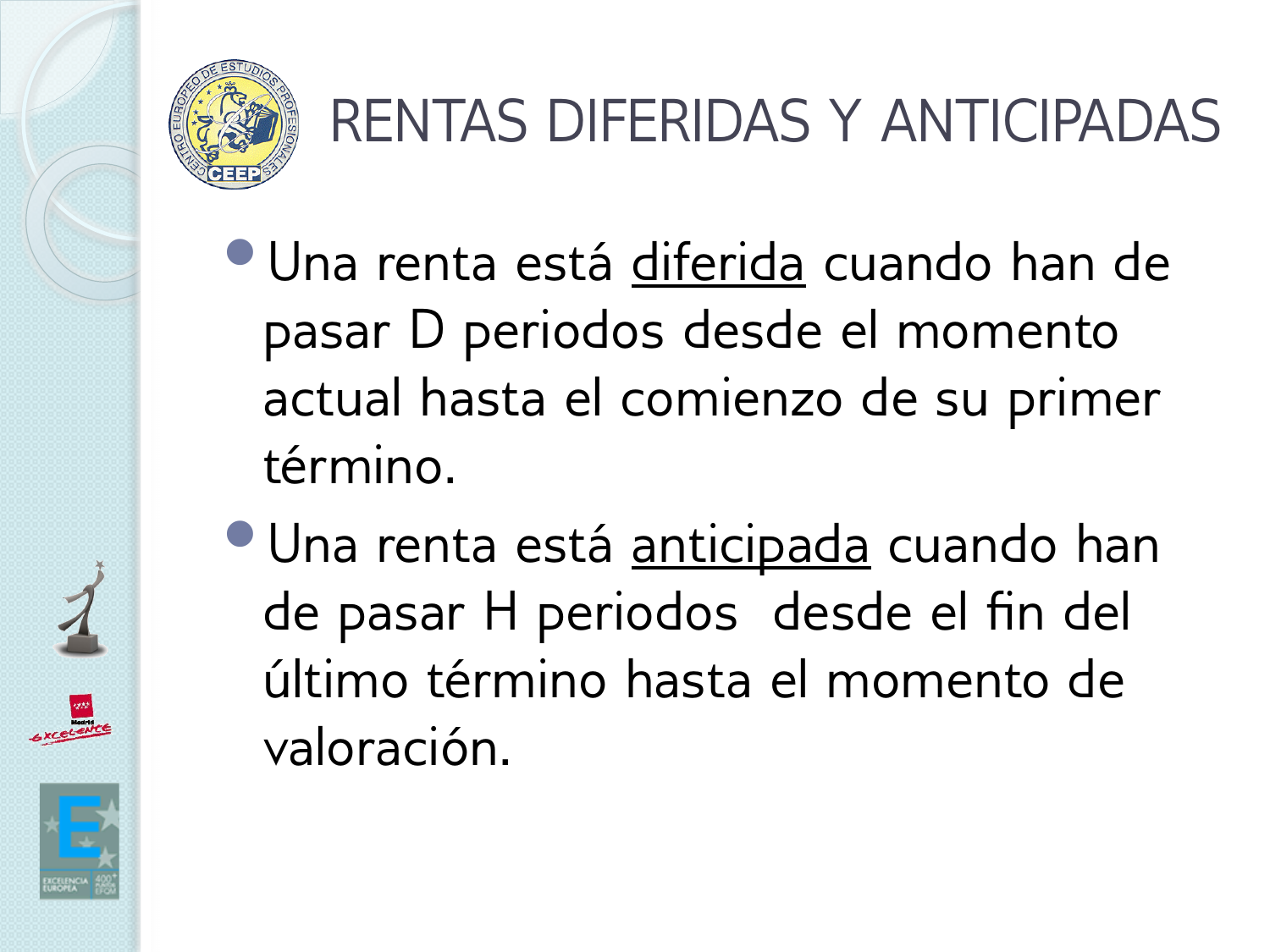

# RENTAS DIFERIDAS Y ANTICIPADAS
Una renta está diferida cuando han de pasar D periodos desde el momento actual hasta el comienzo de su primer término.
Una renta está anticipada cuando han de pasar H periodos  desde el fin del último término hasta el momento de valoración.